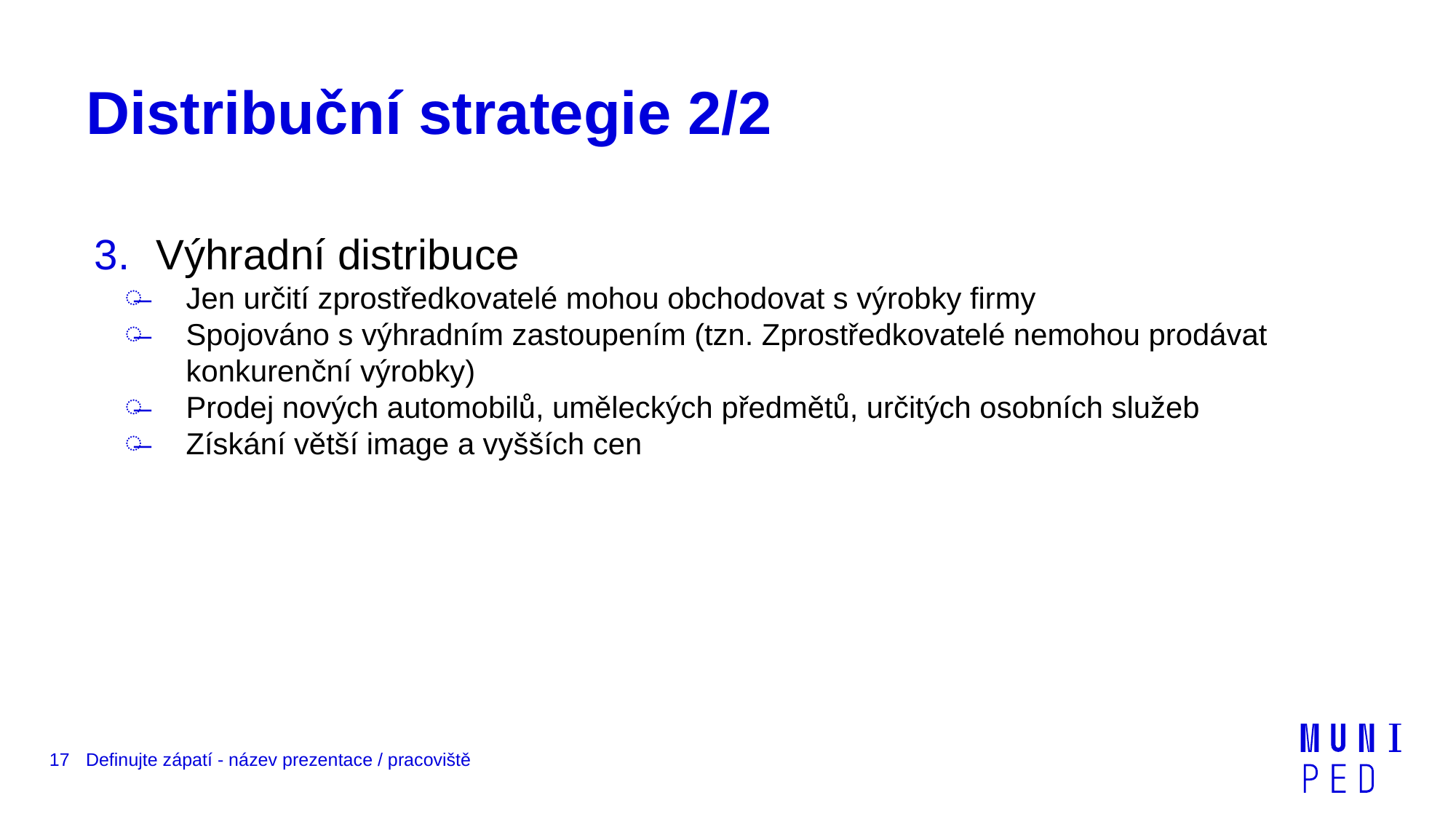

# Distribuční strategie 2/2
Výhradní distribuce
Jen určití zprostředkovatelé mohou obchodovat s výrobky firmy
Spojováno s výhradním zastoupením (tzn. Zprostředkovatelé nemohou prodávat konkurenční výrobky)
Prodej nových automobilů, uměleckých předmětů, určitých osobních služeb
Získání větší image a vyšších cen
17
Definujte zápatí - název prezentace / pracoviště